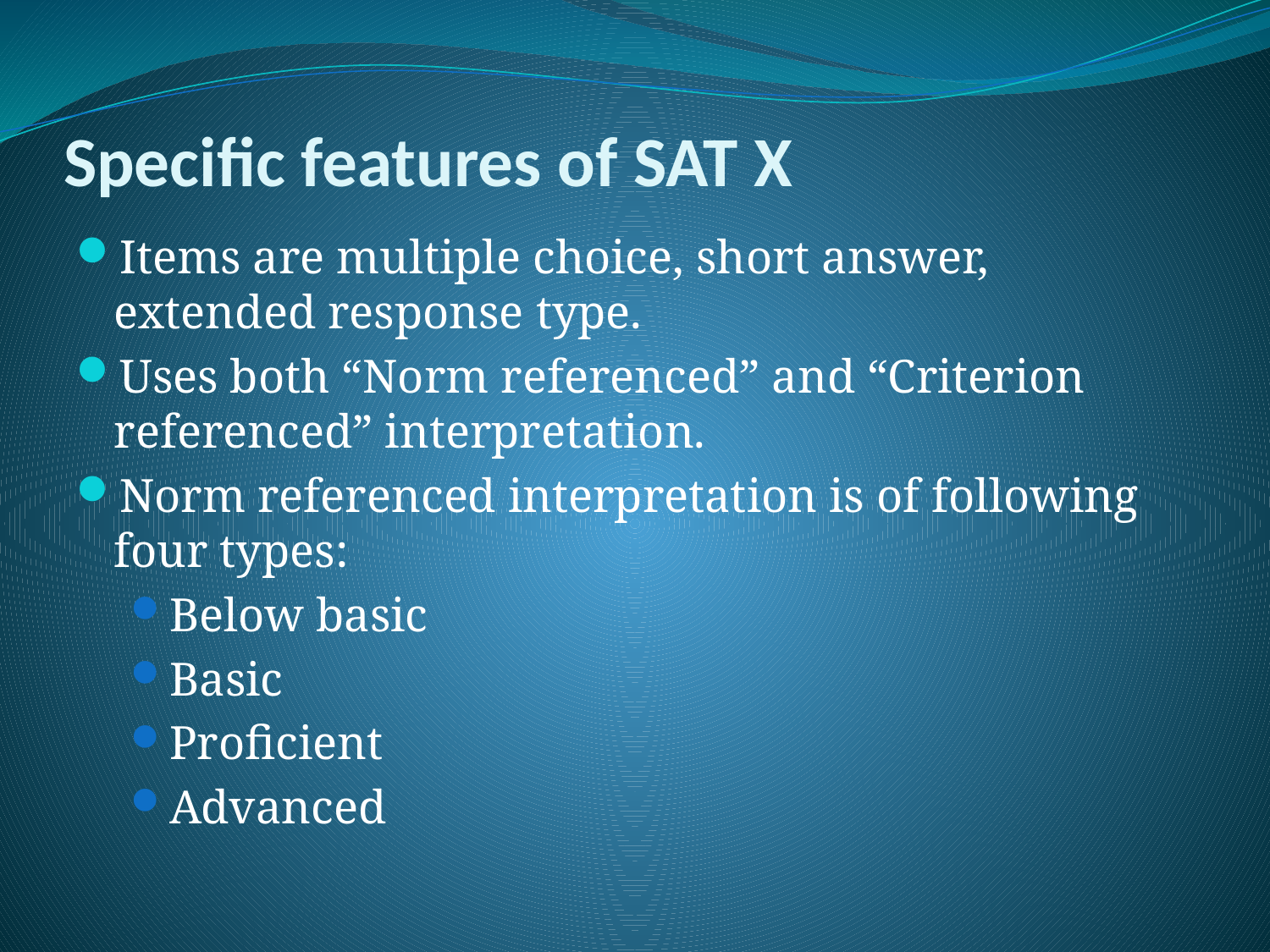

# Specific features of SAT X
Items are multiple choice, short answer, extended response type.
Uses both “Norm referenced” and “Criterion referenced” interpretation.
Norm referenced interpretation is of following four types:
Below basic
Basic
Proficient
Advanced